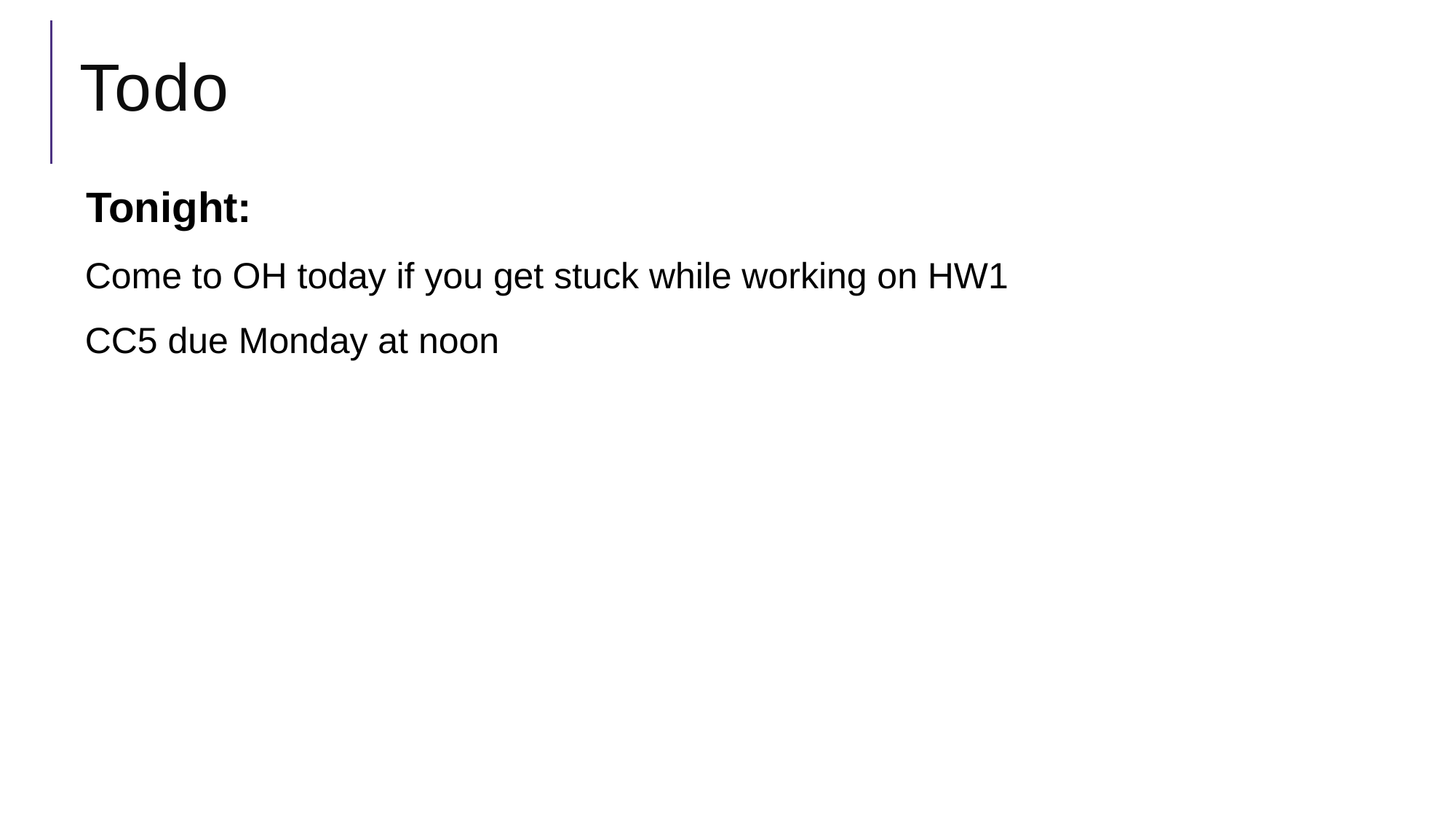

# Todo
Tonight:
Come to OH today if you get stuck while working on HW1
CC5 due Monday at noon